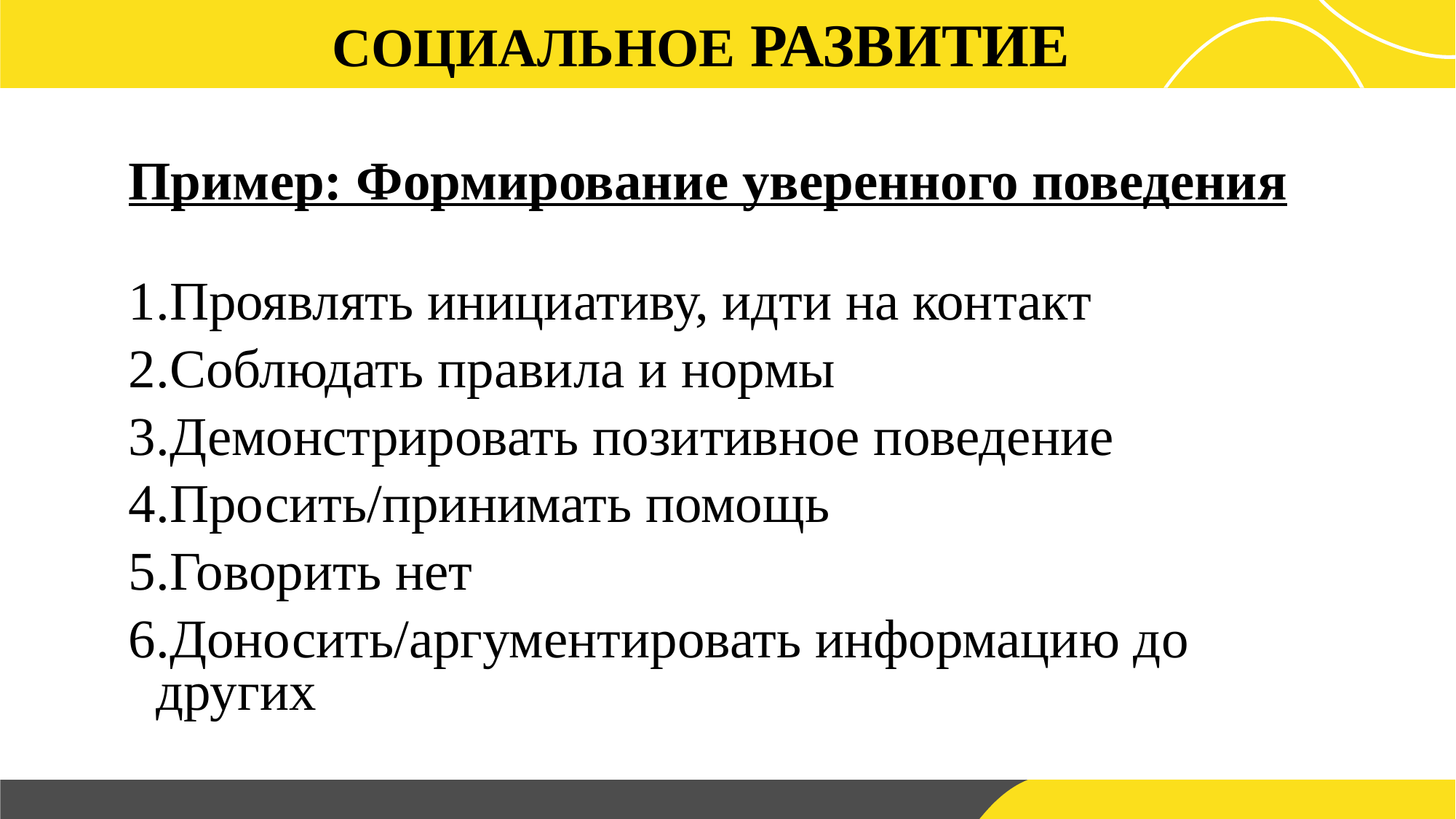

СОЦИАЛЬНОЕ РАЗВИТИЕ

Пример: Формирование уверенного поведения

Проявлять инициативу, идти на контакт
Соблюдать правила и нормы
Демонстрировать позитивное поведение
Просить/принимать помощь
Говорить нет
Доносить/аргументировать информацию до других